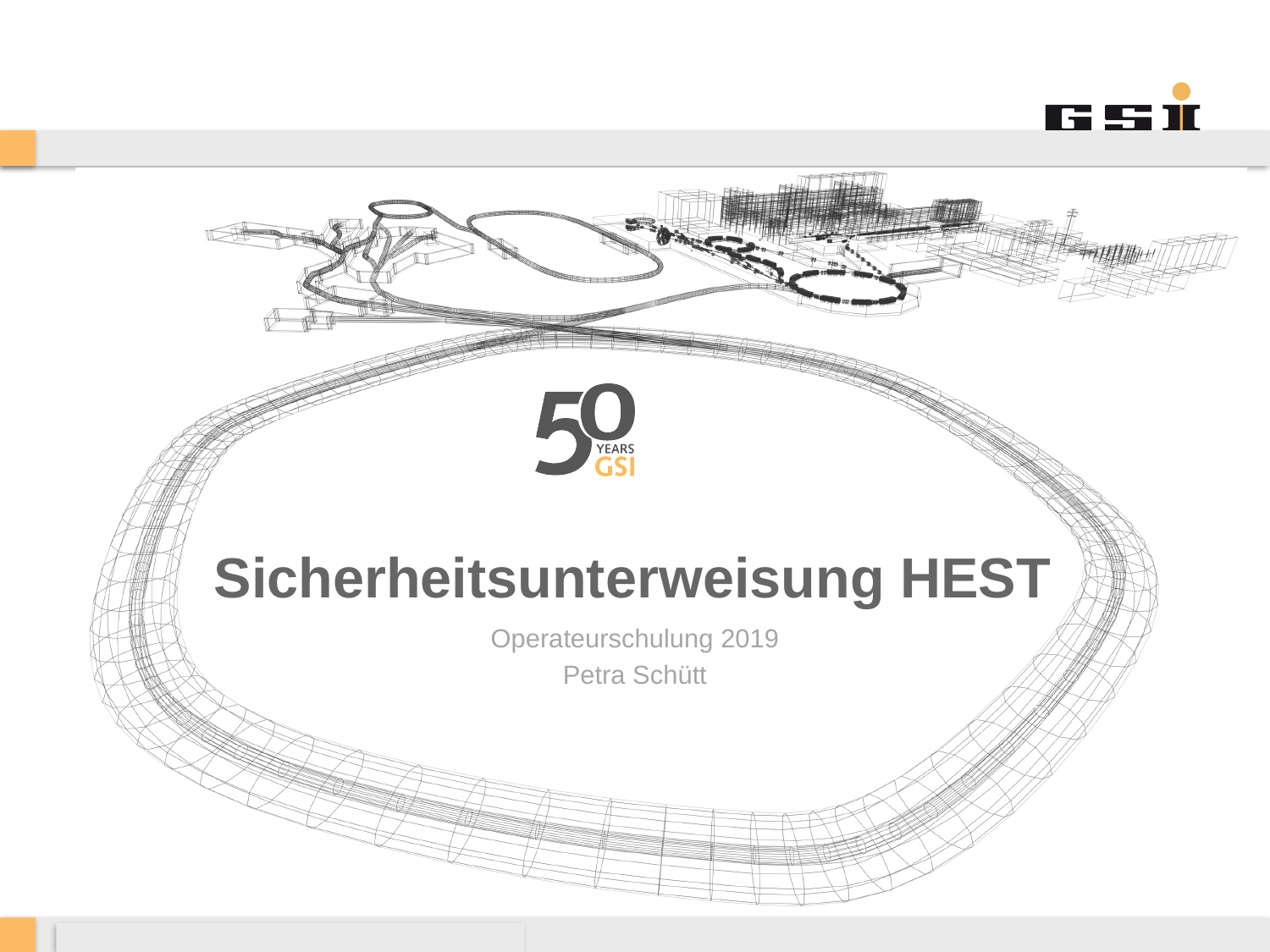

# Sicherheitsunterweisung HEST
Operateurschulung 2019
Petra Schütt